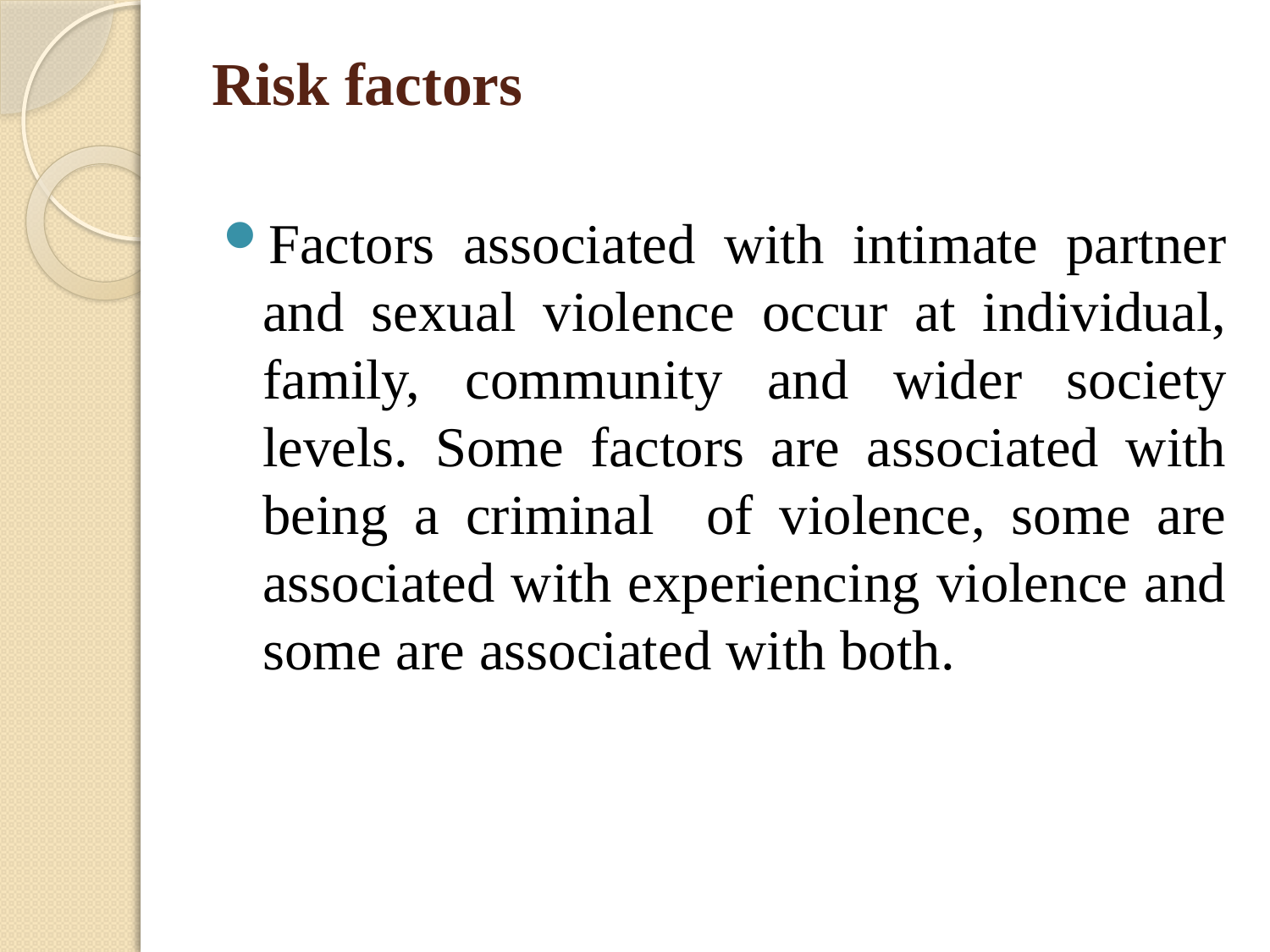

# Risk factors
Factors associated with intimate partner and sexual violence occur at individual, family, community and wider society levels. Some factors are associated with being a criminal  of violence, some are associated with experiencing violence and some are associated with both.